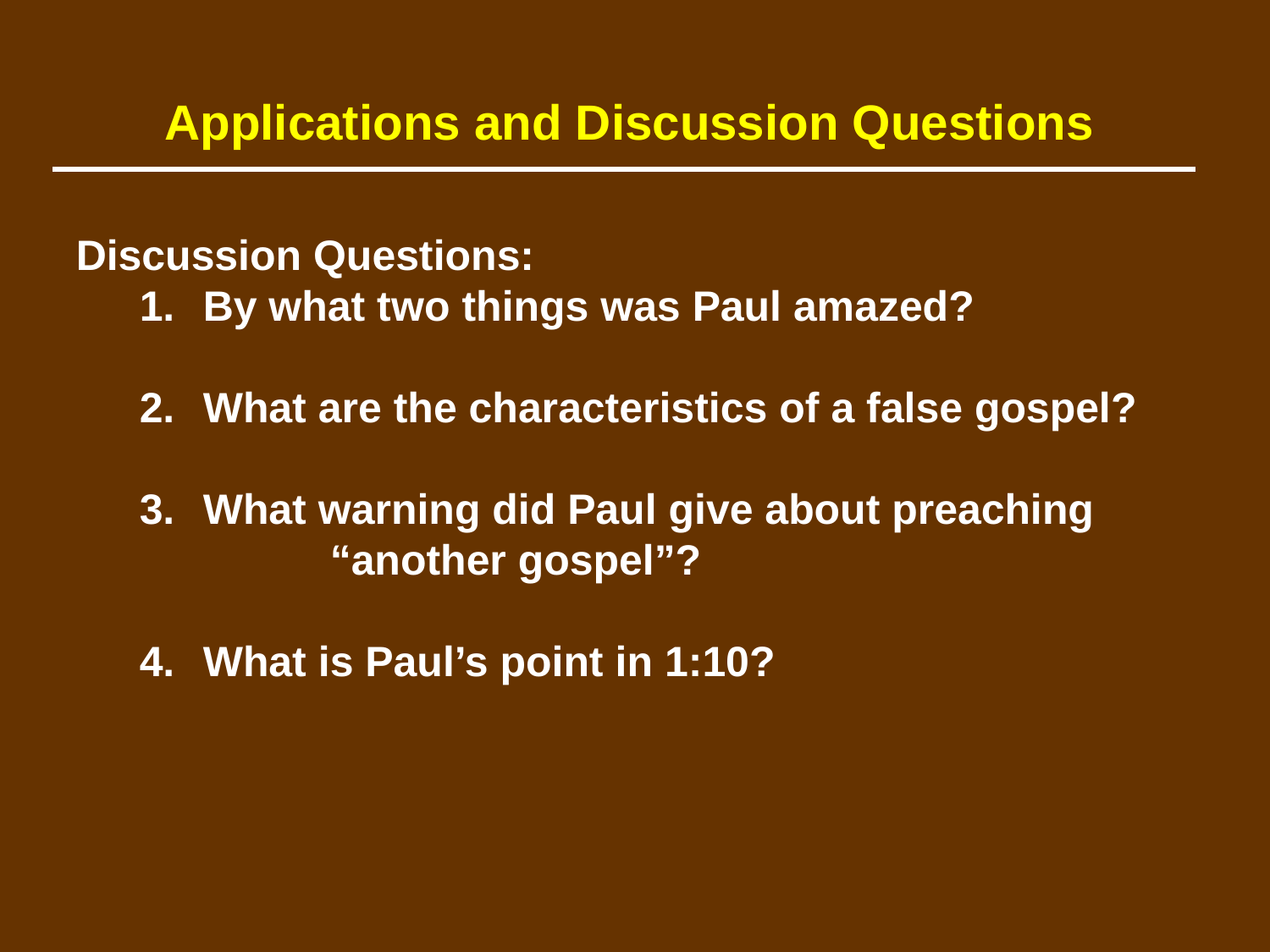

Applications and Discussion Questions
Discussion Questions:
	1.	By what two things was Paul amazed?

	2.	What are the characteristics of a false gospel?

	3.	What warning did Paul give about preaching 			“another gospel”?

	4.	What is Paul’s point in 1:10?